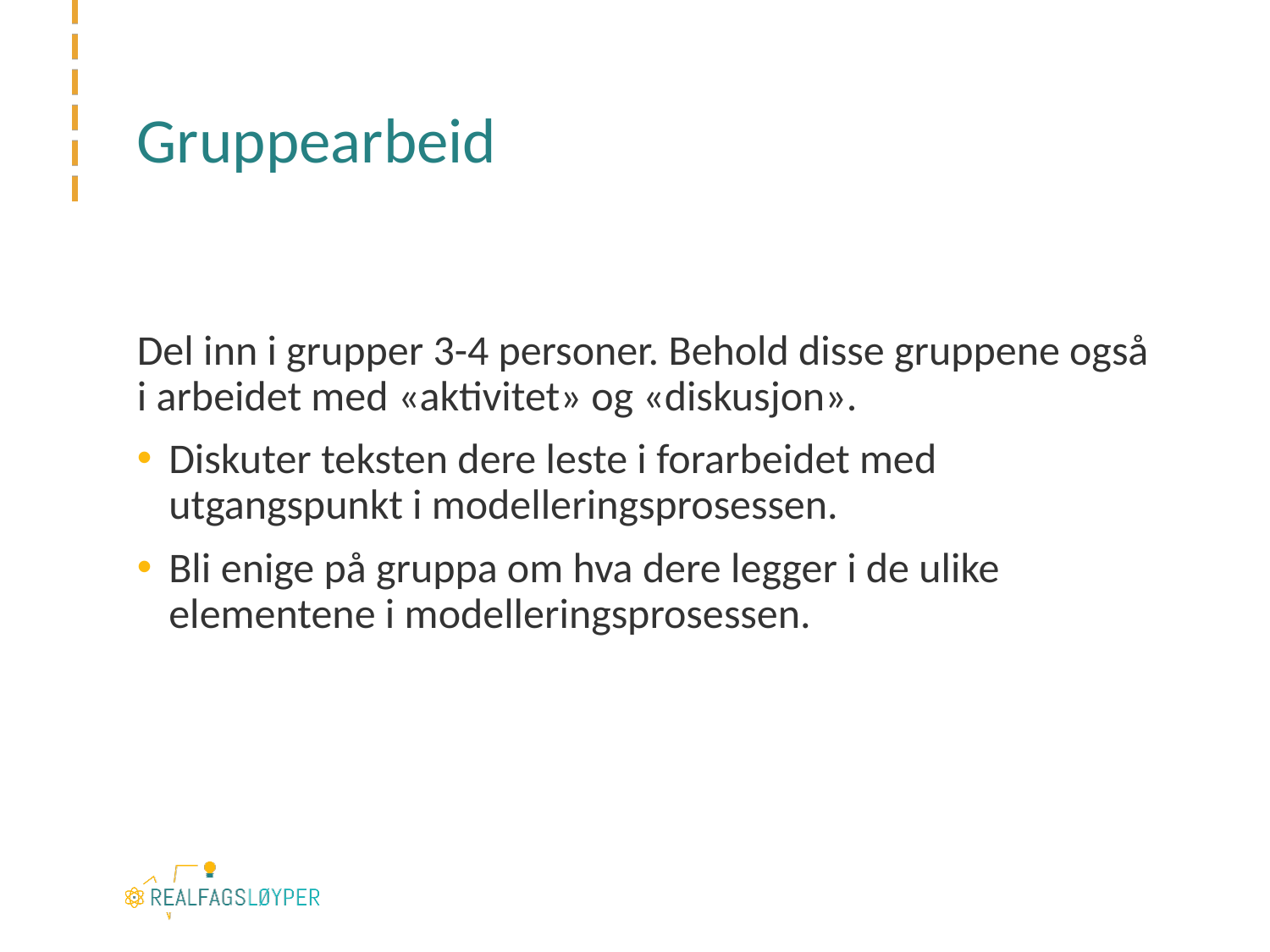

# Gruppearbeid

Del inn i grupper 3-4 personer. Behold disse gruppene også i arbeidet med «aktivitet» og «diskusjon».
Diskuter teksten dere leste i forarbeidet med utgangspunkt i modelleringsprosessen.
Bli enige på gruppa om hva dere legger i de ulike elementene i modelleringsprosessen.